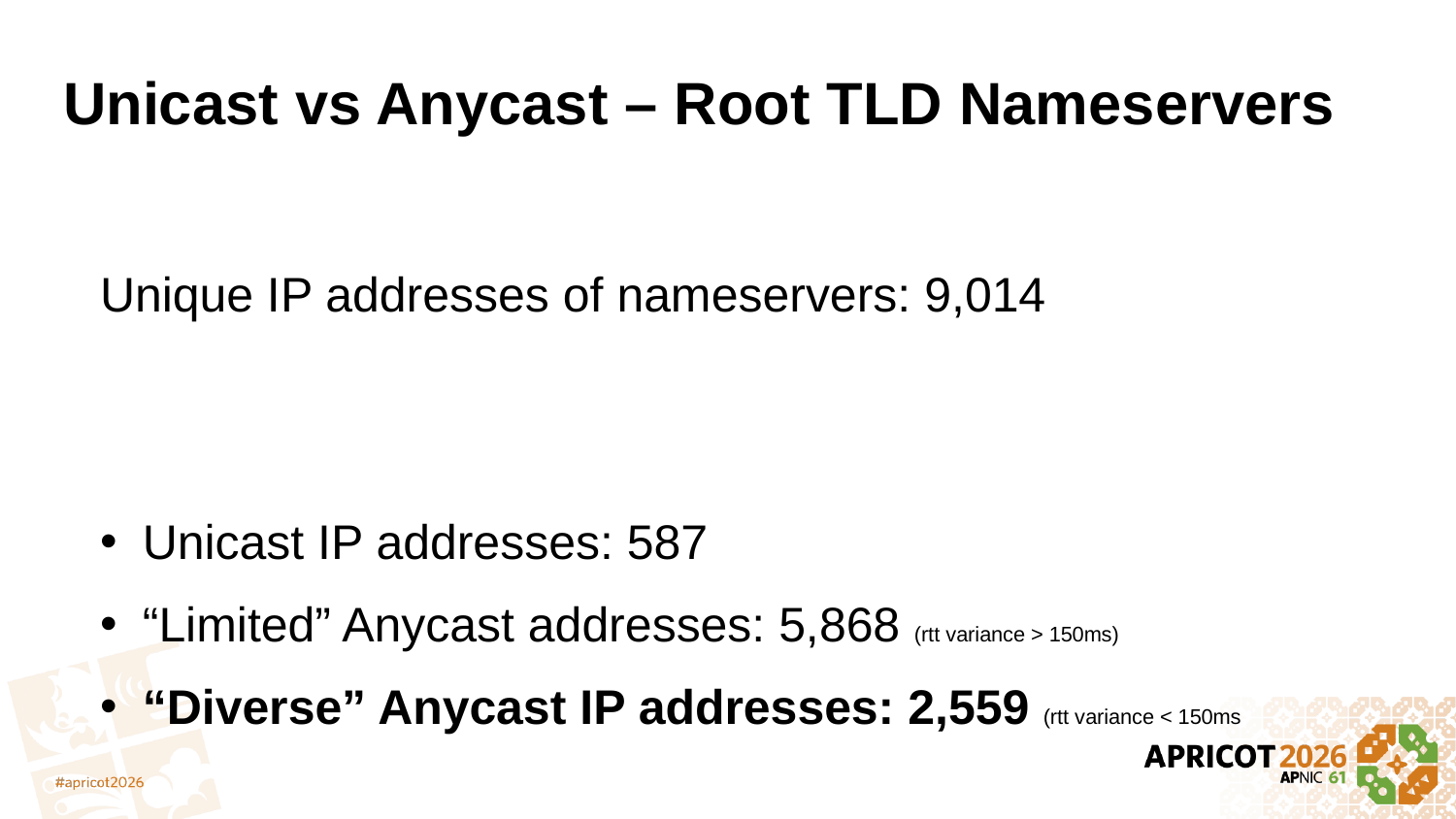

# Unicast vs Anycast – Root TLD Nameservers
Unique IP addresses of nameservers: 9,014

Unicast IP addresses: 587
“Limited” Anycast addresses: 5,868 (rtt variance > 150ms)
“Diverse” Anycast IP addresses: 2,559 (rtt variance < 150ms